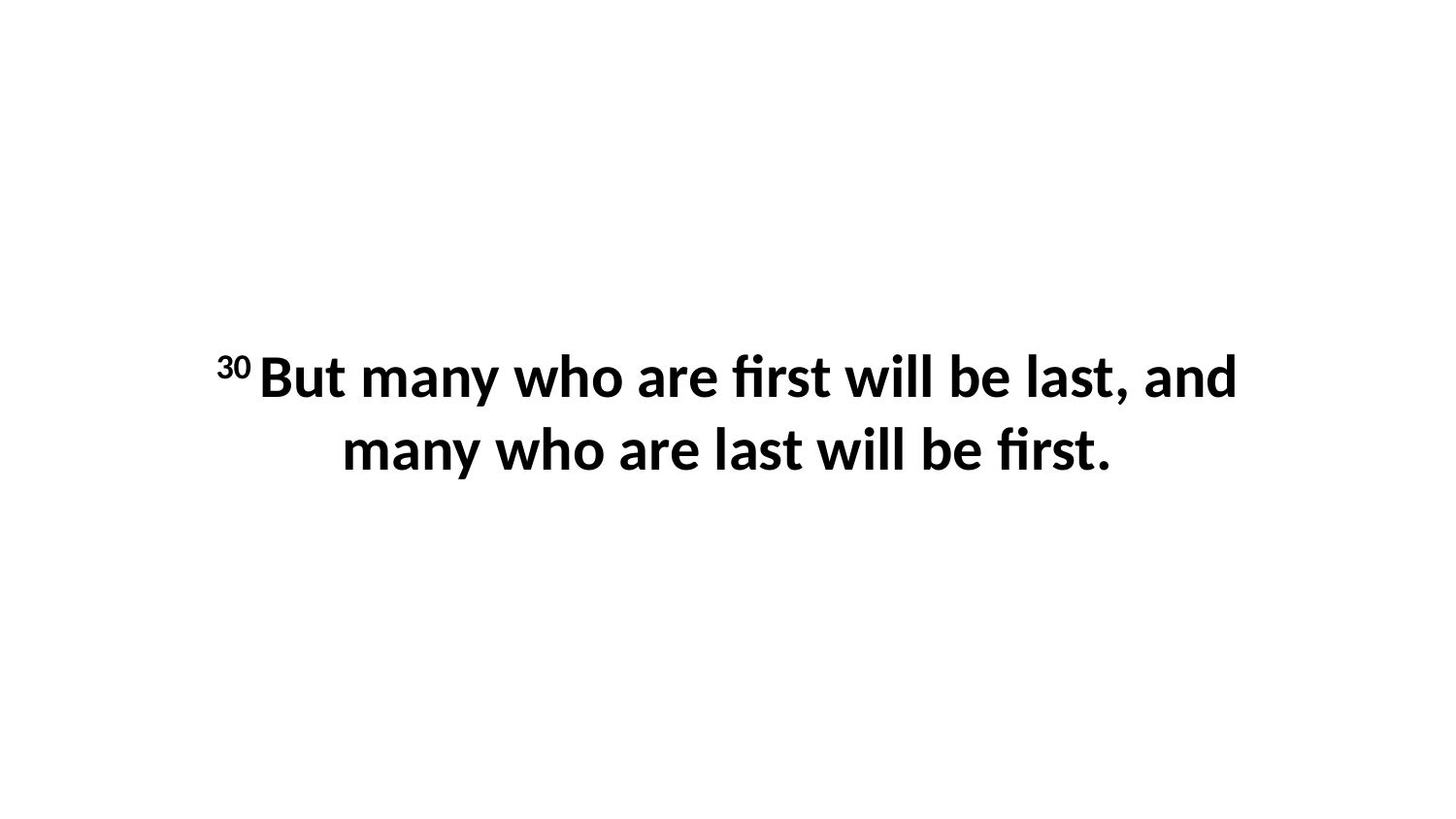

30 But many who are first will be last, and many who are last will be first.